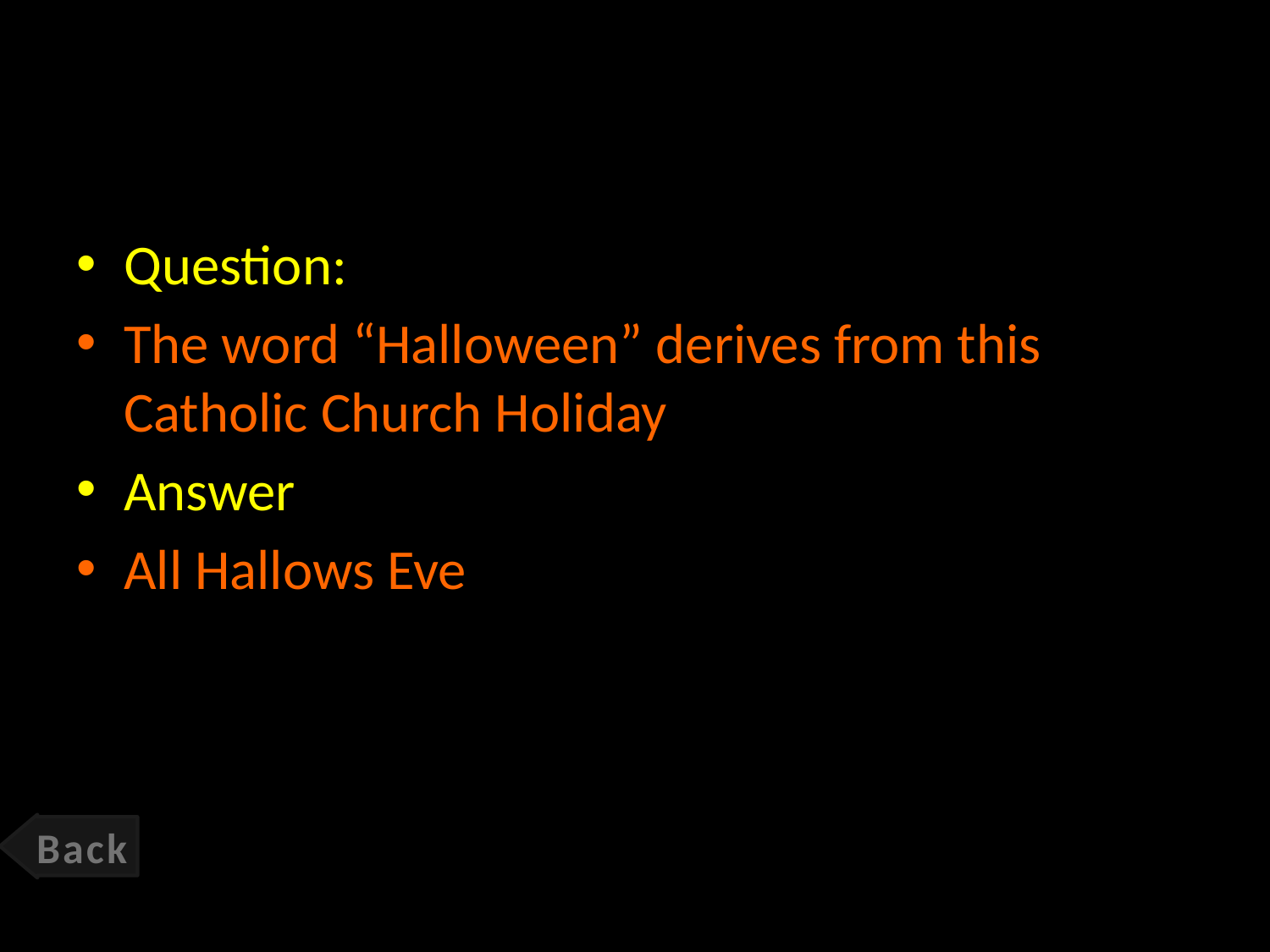

#
Question:
The word “Halloween” derives from this Catholic Church Holiday
Answer
All Hallows Eve

Back